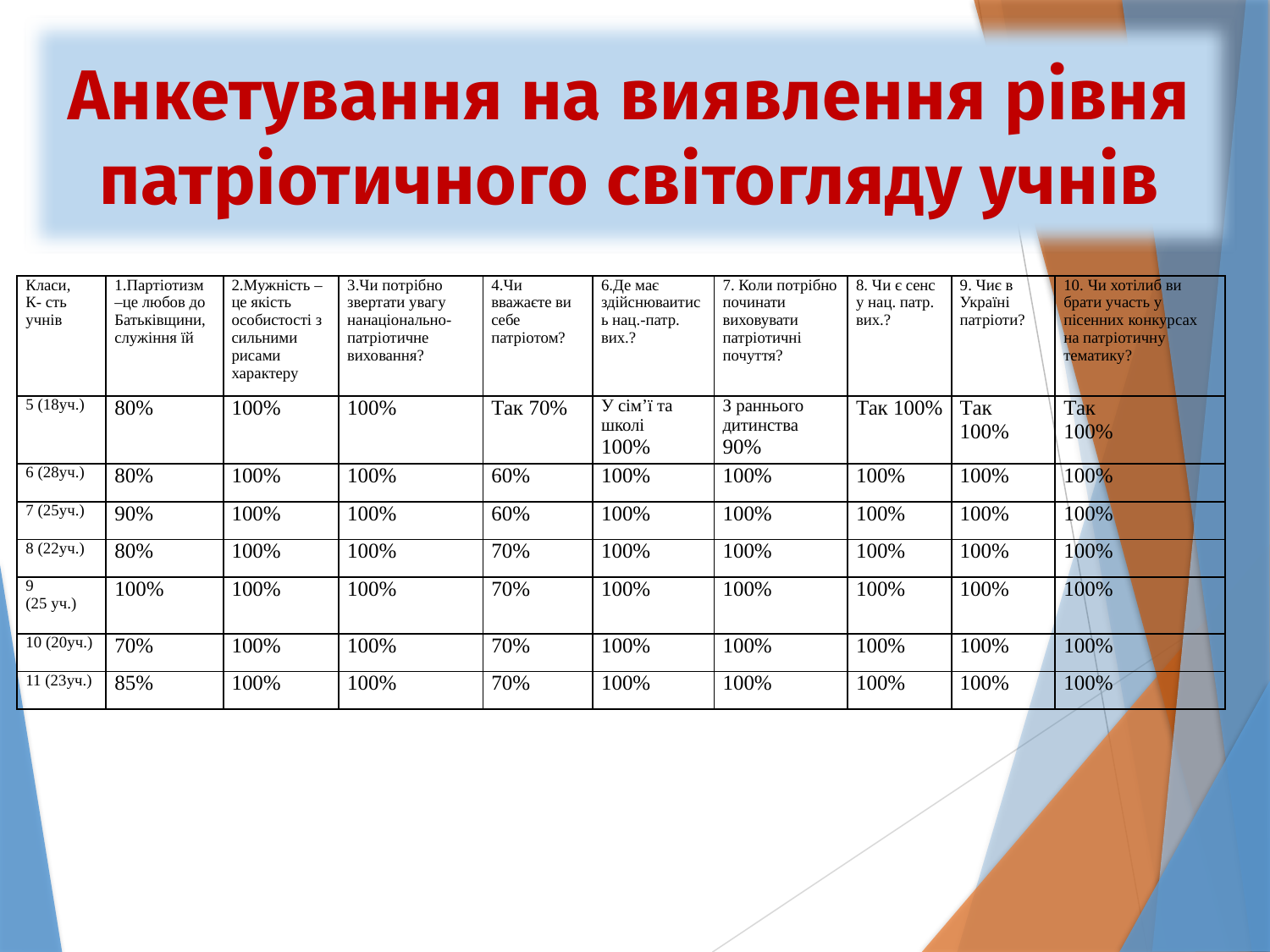

Анкетування на виявлення рівня патріотичного світогляду учнів
#
| Класи, К- сть учнів | 1.Партіотизм –це любов до Батьківщини, служіння їй | 2.Мужність – це якість особистості з сильними рисами характеру | 3.Чи потрібно звертати увагу нанаціонально- патріотичне виховання? | 4.Чи вважаєте ви себе патріотом? | 6.Де має здійснюваитись нац.-патр. вих.? | 7. Коли потрібно починати виховувати патріотичні почуття? | 8. Чи є сенс у нац. патр. вих.? | 9. Чиє в Україні патріоти? | 10. Чи хотілиб ви брати участь у пісенних конкурсах на патріотичну тематику? |
| --- | --- | --- | --- | --- | --- | --- | --- | --- | --- |
| 5 (18уч.) | 80% | 100% | 100% | Так 70% | У сім’ї та школі 100% | З раннього дитинства 90% | Так 100% | Так 100% | Так 100% |
| 6 (28уч.) | 80% | 100% | 100% | 60% | 100% | 100% | 100% | 100% | 100% |
| 7 (25уч.) | 90% | 100% | 100% | 60% | 100% | 100% | 100% | 100% | 100% |
| 8 (22уч.) | 80% | 100% | 100% | 70% | 100% | 100% | 100% | 100% | 100% |
| 9 (25 уч.) | 100% | 100% | 100% | 70% | 100% | 100% | 100% | 100% | 100% |
| 10 (20уч.) | 70% | 100% | 100% | 70% | 100% | 100% | 100% | 100% | 100% |
| 11 (23уч.) | 85% | 100% | 100% | 70% | 100% | 100% | 100% | 100% | 100% |